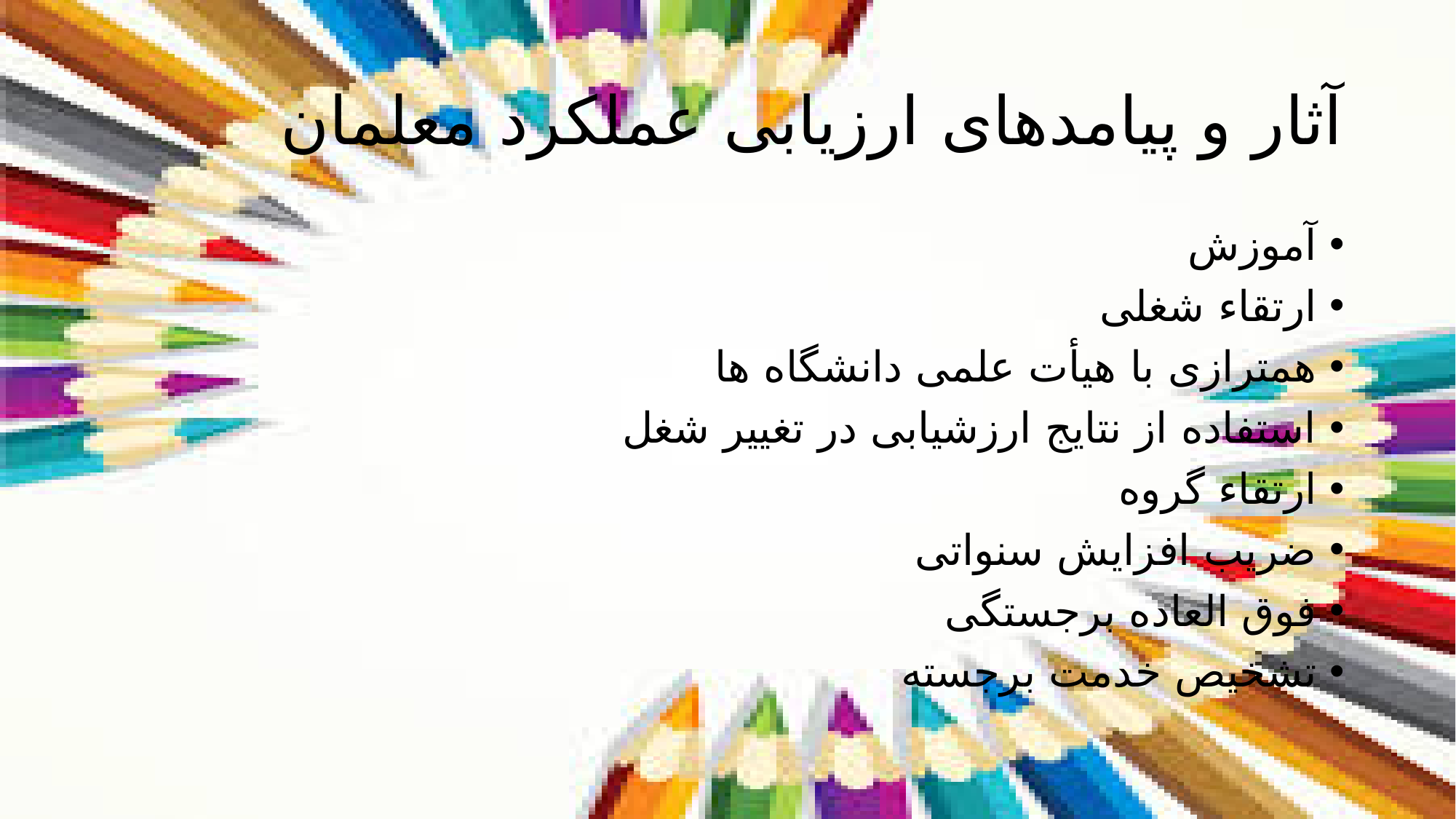

# آثار و پیامدهای ارزیابی عملکرد معلمان
آموزش
ارتقاء شغلی
همترازی با هیأت علمی دانشگاه ها
استفاده از نتایج ارزشیابی در تغییر شغل
ارتقاء گروه
ضریب افزایش سنواتی
فوق العاده برجستگی
تشخیص خدمت برجسته